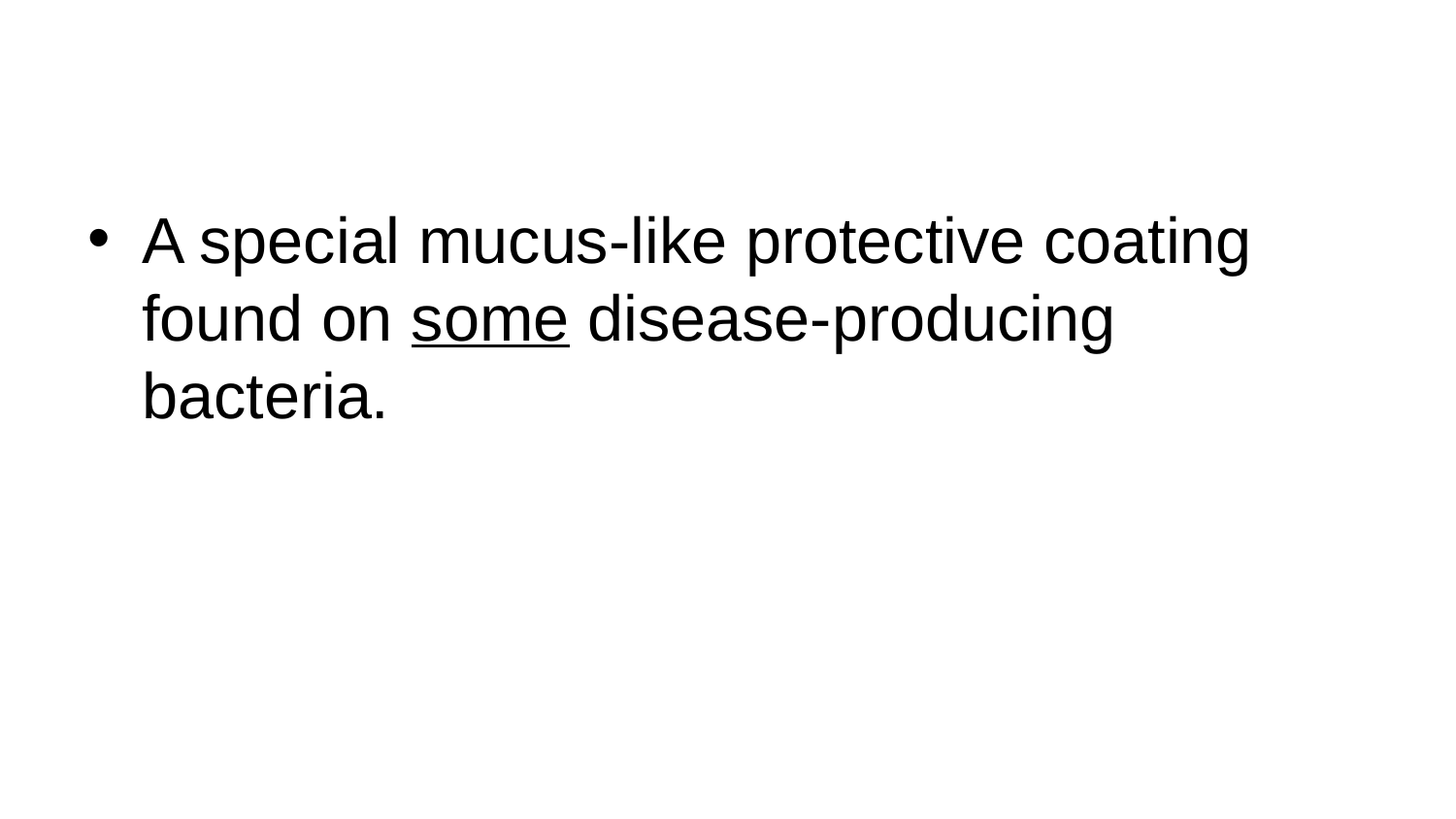

A special mucus-like protective coating found on some disease-producing bacteria.